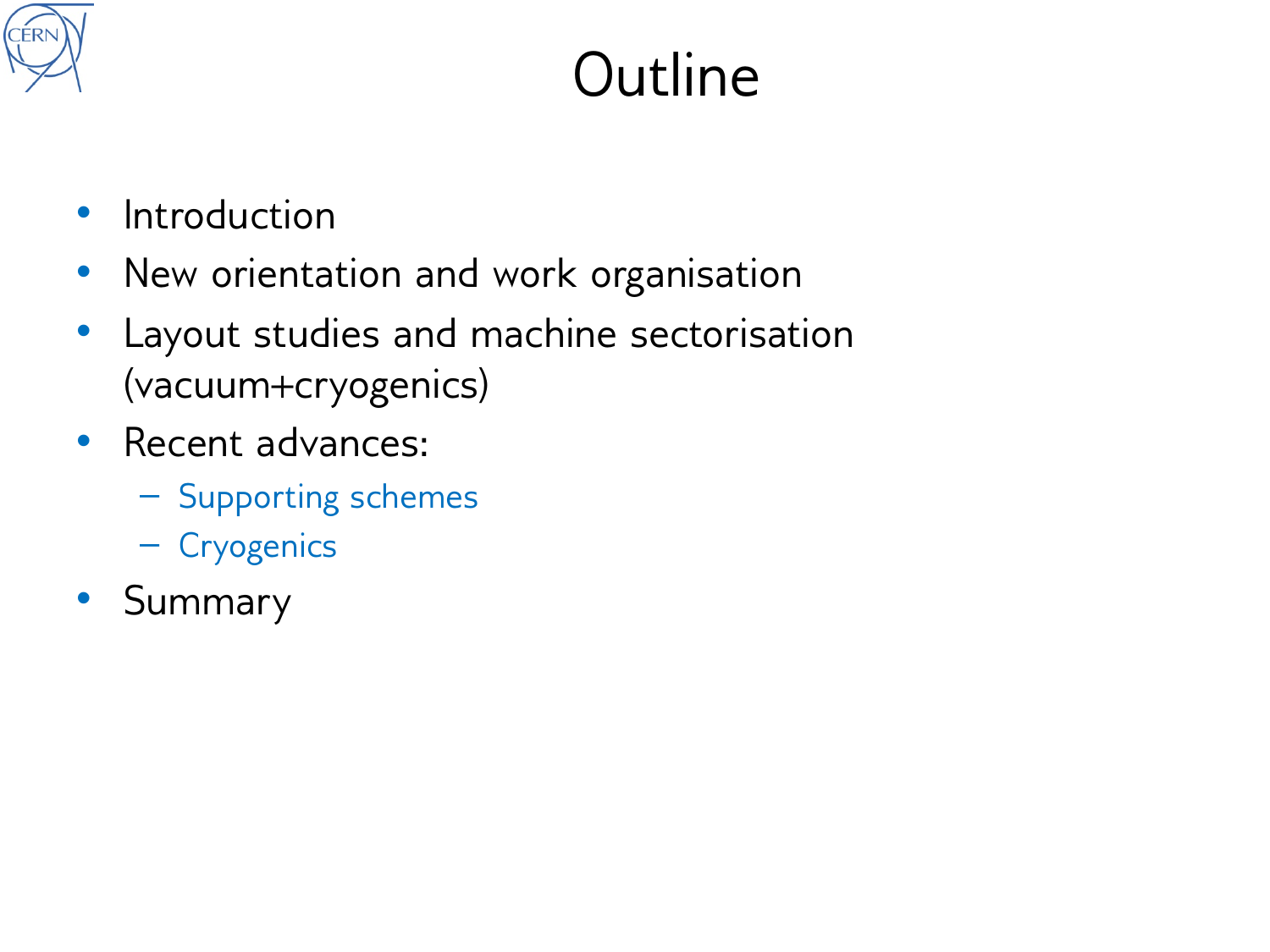

# Outline
Introduction
New orientation and work organisation
Layout studies and machine sectorisation (vacuum+cryogenics)
Recent advances:
Supporting schemes
Cryogenics
Summary